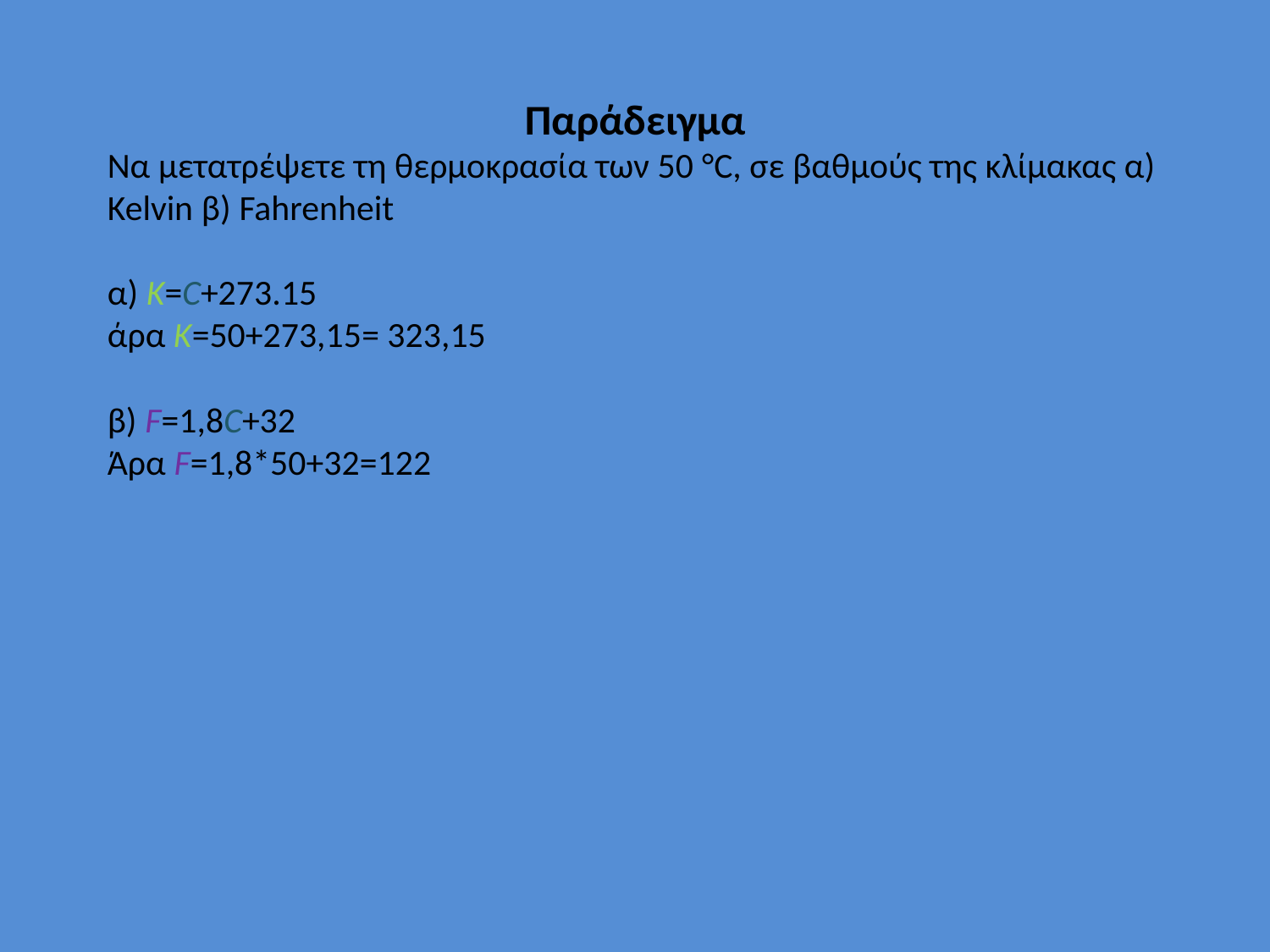

Παράδειγμα
Να μετατρέψετε τη θερμοκρασία των 50 °C, σε βαθμούς της κλίμακας α) Kelvin β) Fahrenheit

α) K=C+273.15
άρα K=50+273,15= 323,15

β) F=1,8C+32
Άρα F=1,8*50+32=122